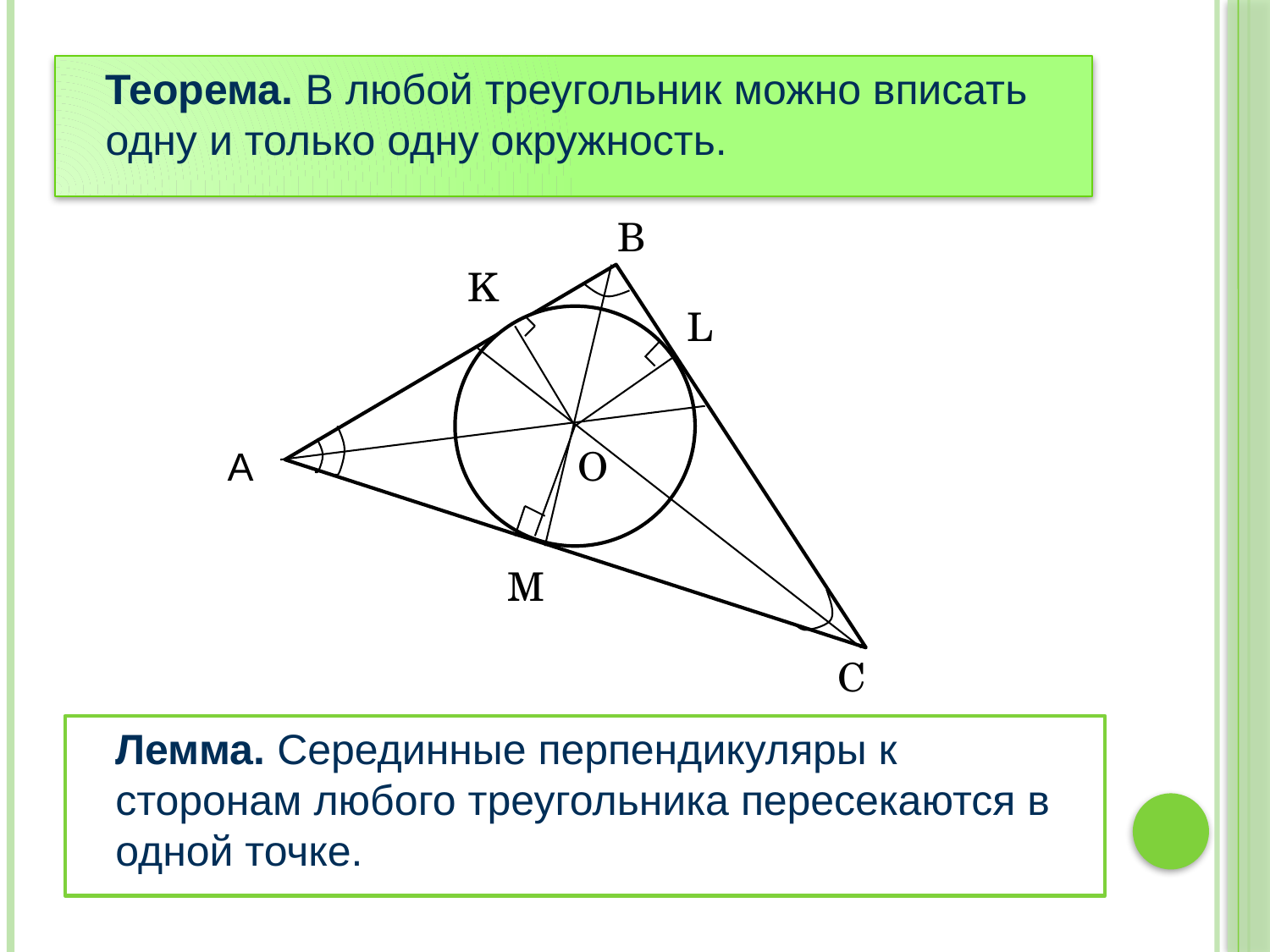

Теорема. В любой треугольник можно вписать одну и только одну окружность.
B
K

L

А
O

M

C
 	Лемма. Серединные перпендикуляры к сторонам любого треугольника пересекаются в одной точке.